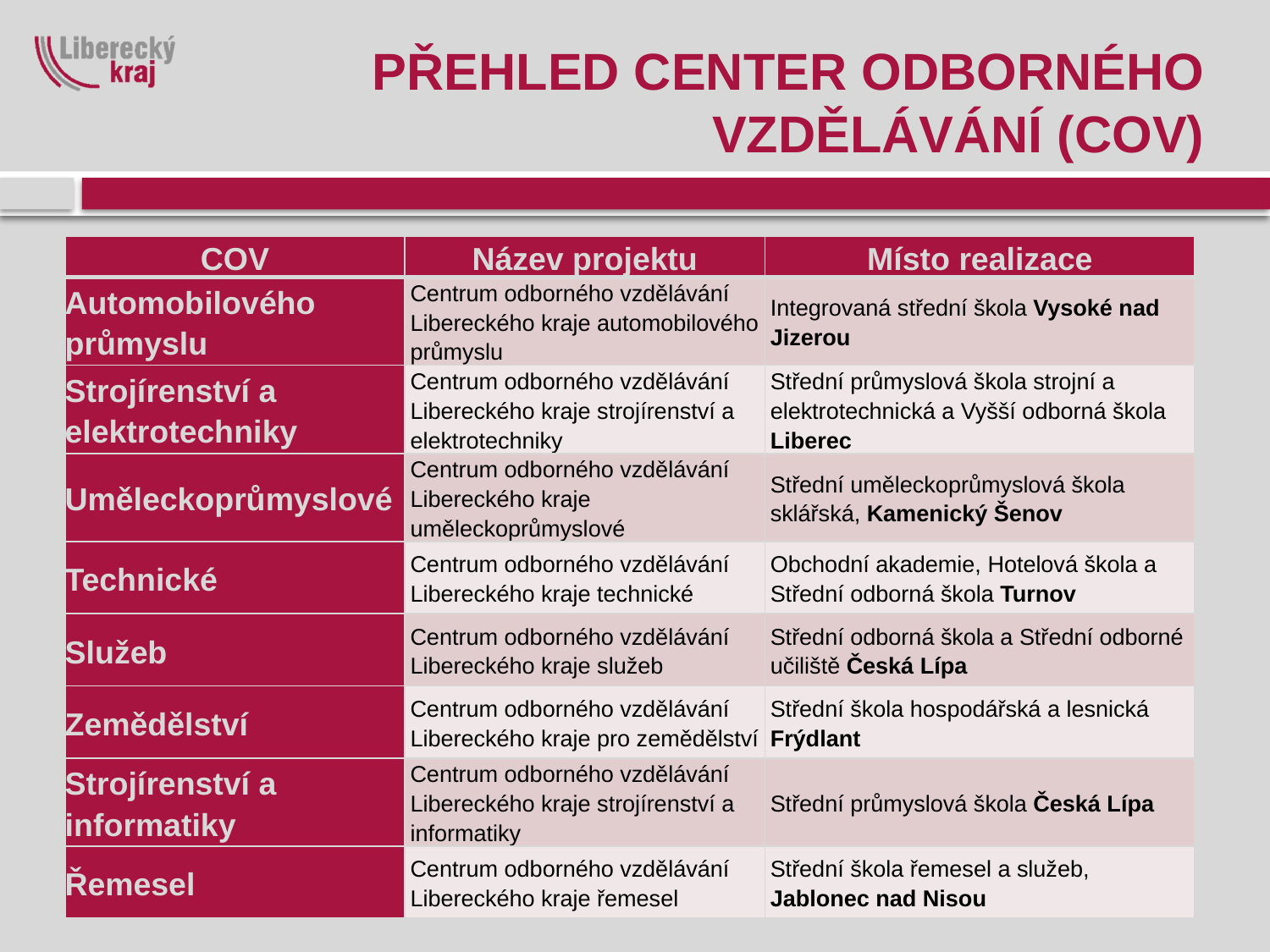

# Přehled center odborného vzdělávání (cov)
| COV | Název projektu | Místo realizace |
| --- | --- | --- |
| Automobilového průmyslu | Centrum odborného vzdělávání Libereckého kraje automobilového průmyslu | Integrovaná střední škola Vysoké nad Jizerou |
| Strojírenství a elektrotechniky | Centrum odborného vzdělávání Libereckého kraje strojírenství a elektrotechniky | Střední průmyslová škola strojní a elektrotechnická a Vyšší odborná škola Liberec |
| Uměleckoprůmyslové | Centrum odborného vzdělávání Libereckého kraje uměleckoprůmyslové | Střední uměleckoprůmyslová škola sklářská, Kamenický Šenov |
| Technické | Centrum odborného vzdělávání Libereckého kraje technické | Obchodní akademie, Hotelová škola a Střední odborná škola Turnov |
| Služeb | Centrum odborného vzdělávání Libereckého kraje služeb | Střední odborná škola a Střední odborné učiliště Česká Lípa |
| Zemědělství | Centrum odborného vzdělávání Libereckého kraje pro zemědělství | Střední škola hospodářská a lesnická Frýdlant |
| Strojírenství a informatiky | Centrum odborného vzdělávání Libereckého kraje strojírenství a informatiky | Střední průmyslová škola Česká Lípa |
| Řemesel | Centrum odborného vzdělávání Libereckého kraje řemesel | Střední škola řemesel a služeb, Jablonec nad Nisou |